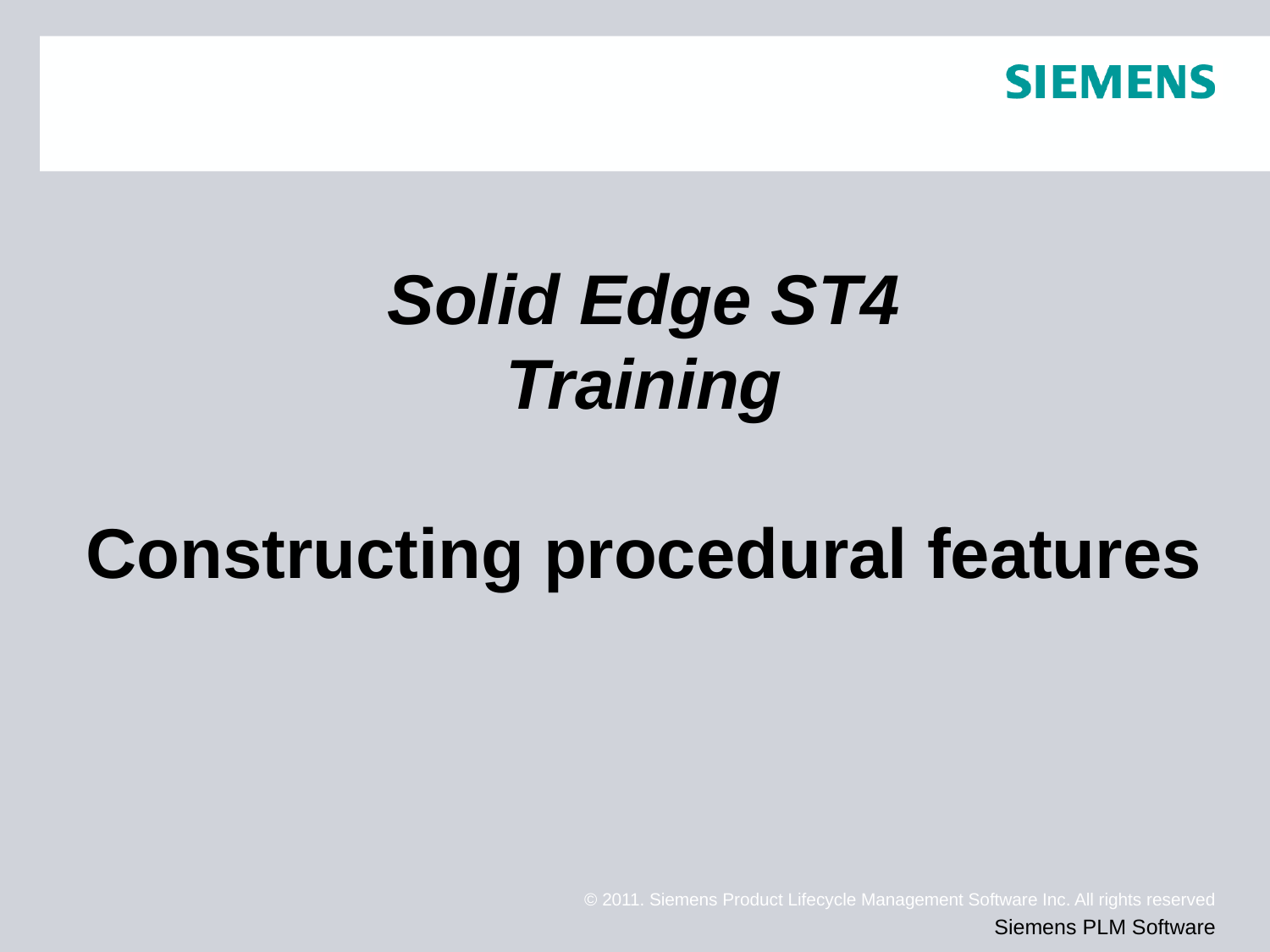

# Solid Edge ST4 Training Constructing procedural features